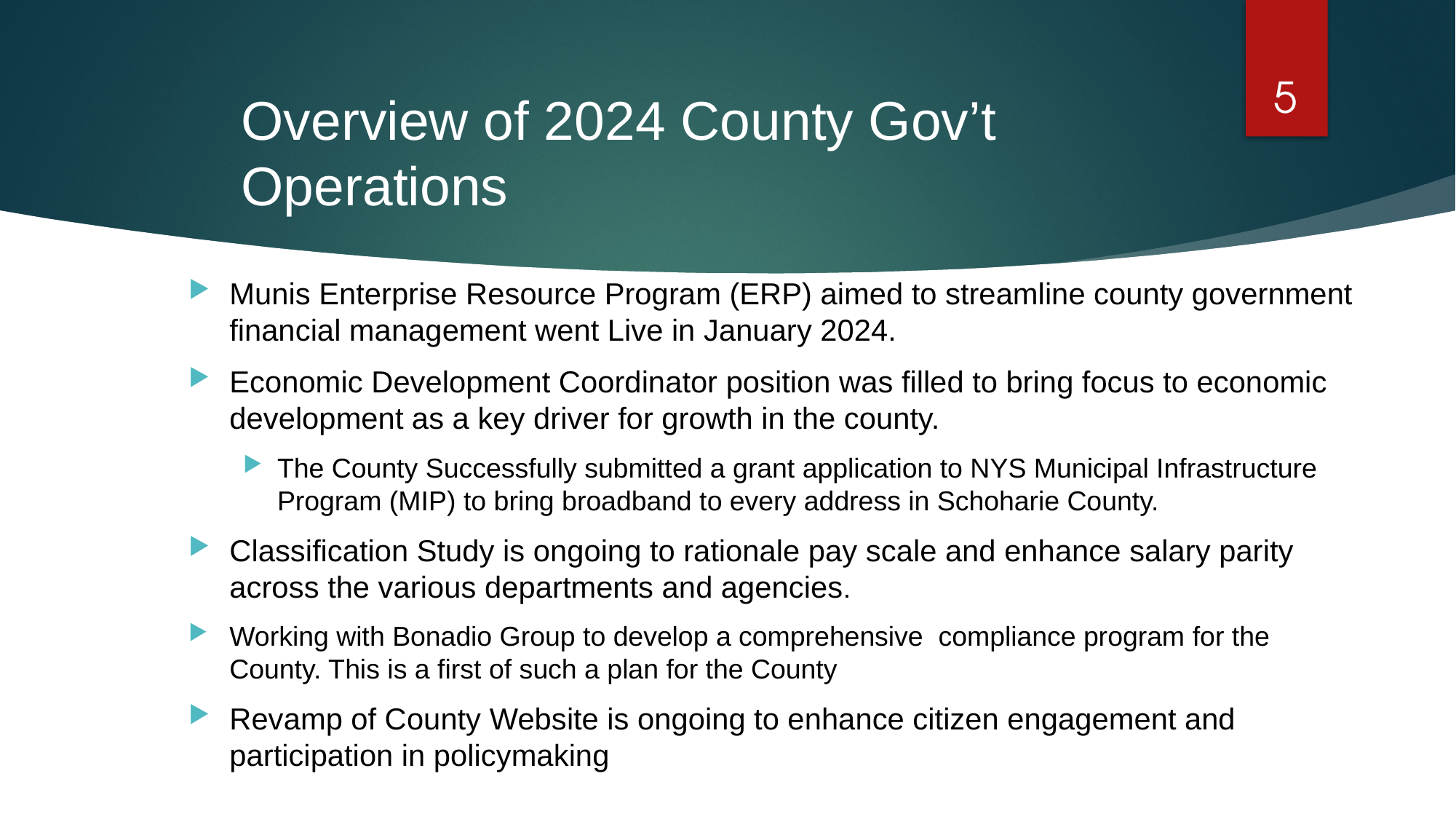

5
# Overview of 2024 County Gov’t Operations

Munis Enterprise Resource Program (ERP) aimed to streamline county government financial management went Live in January 2024.
Economic Development Coordinator position was filled to bring focus to economic development as a key driver for growth in the county.
The County Successfully submitted a grant application to NYS Municipal Infrastructure Program (MIP) to bring broadband to every address in Schoharie County.
Classification Study is ongoing to rationale pay scale and enhance salary parity across the various departments and agencies.
Working with Bonadio Group to develop a comprehensive  compliance program for the County. This is a first of such a plan for the County
Revamp of County Website is ongoing to enhance citizen engagement and participation in policymaking